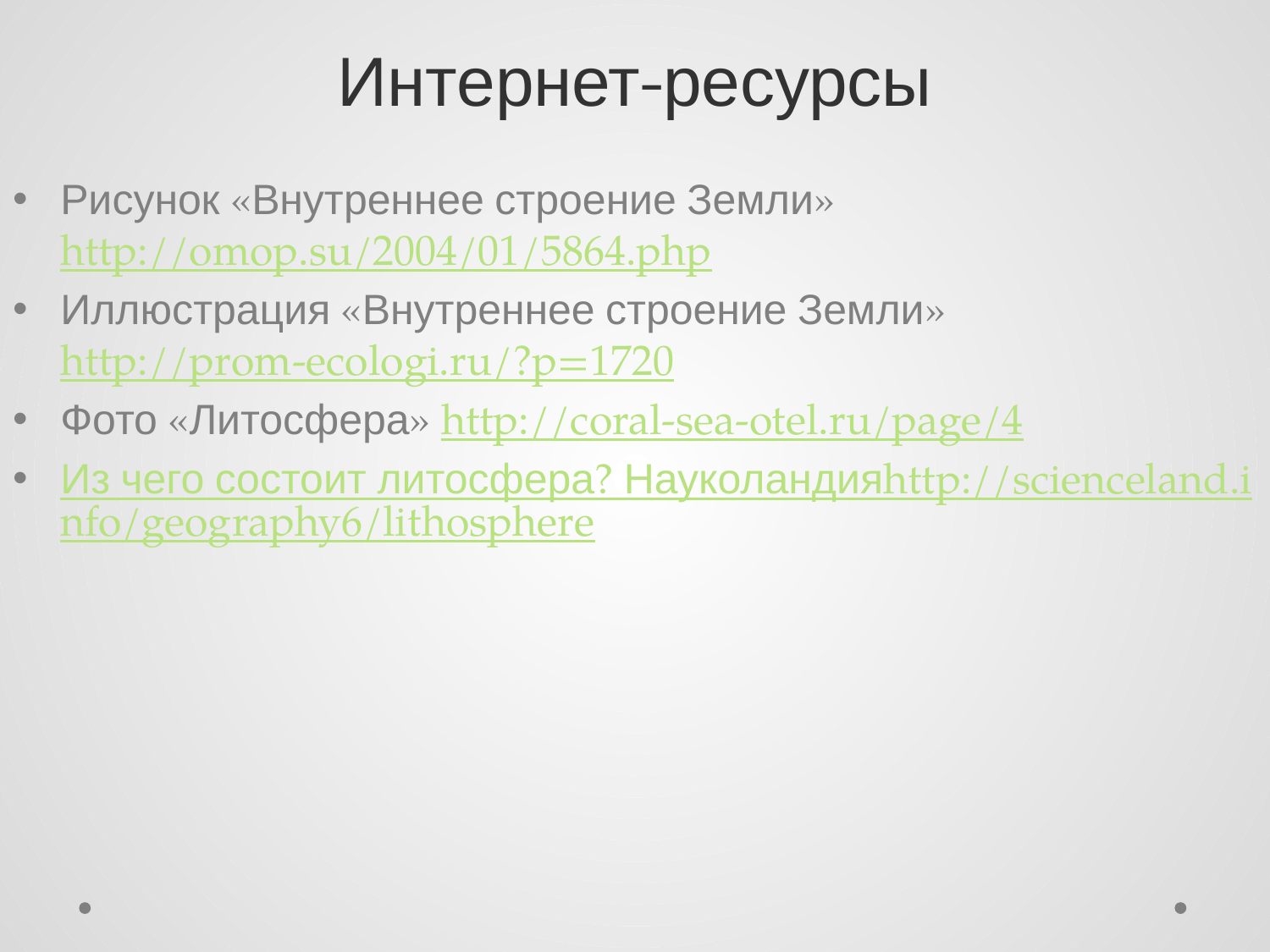

# Интернет-ресурсы
Рисунок «Внутреннее строение Земли» http://omop.su/2004/01/5864.php
Иллюстрация «Внутреннее строение Земли» http://prom-ecologi.ru/?p=1720
Фото «Литосфера» http://coral-sea-otel.ru/page/4
Из чего состоит литосфера? Науколандияhttp://scienceland.info/geography6/lithosphere